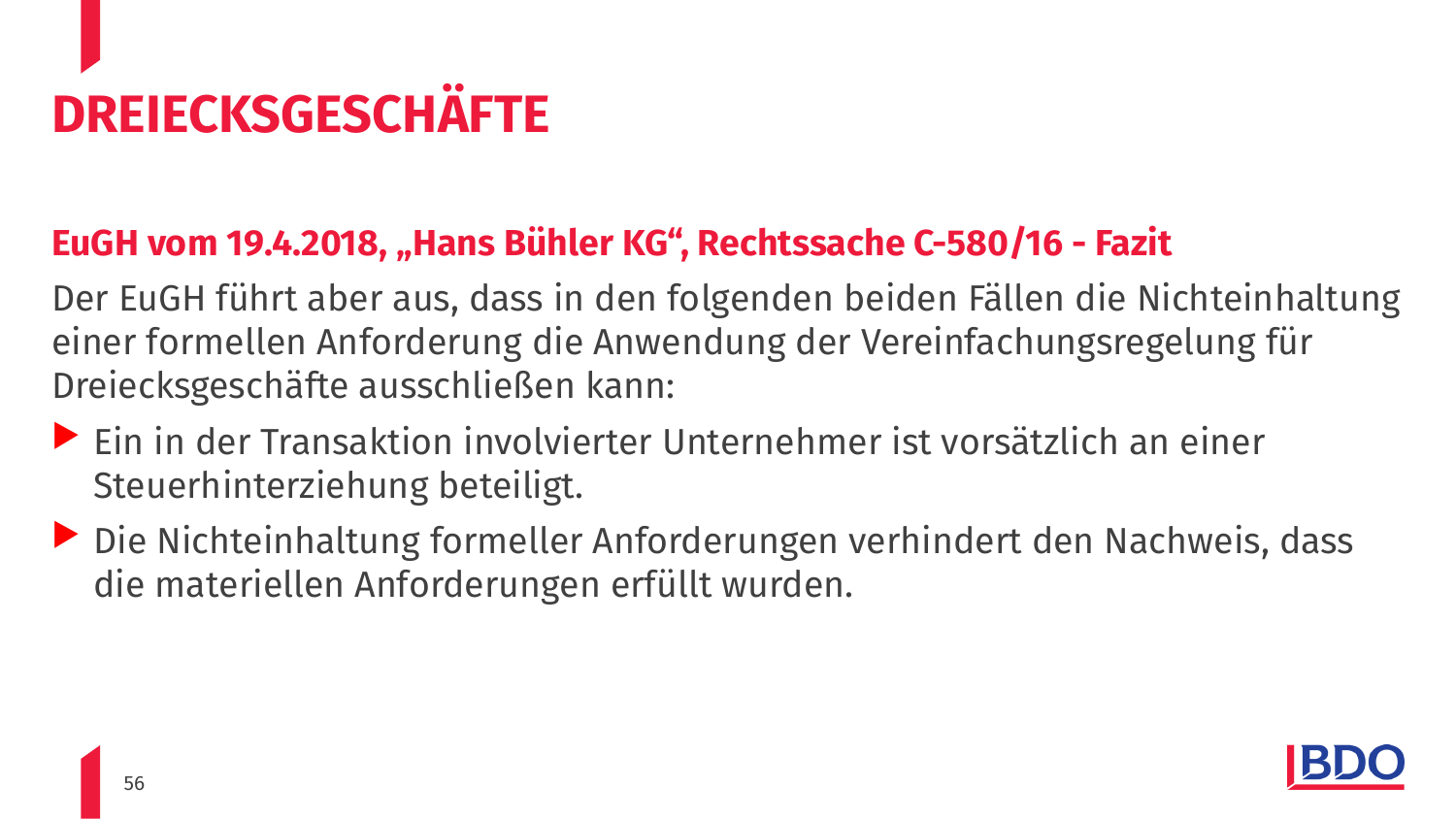

# dreiecksgeschäfte

EuGH vom 19.4.2018, „Hans Bühler KG“, Rechtssache C-580/16 - Fazit
Der EuGH führt aber aus, dass in den folgenden beiden Fällen die Nichteinhaltung einer formellen Anforderung die Anwendung der Vereinfachungsregelung für Dreiecksgeschäfte ausschließen kann:
Ein in der Transaktion involvierter Unternehmer ist vorsätzlich an einer Steuerhinterziehung beteiligt.
Die Nichteinhaltung formeller Anforderungen verhindert den Nachweis, dass die materiellen Anforderungen erfüllt wurden.